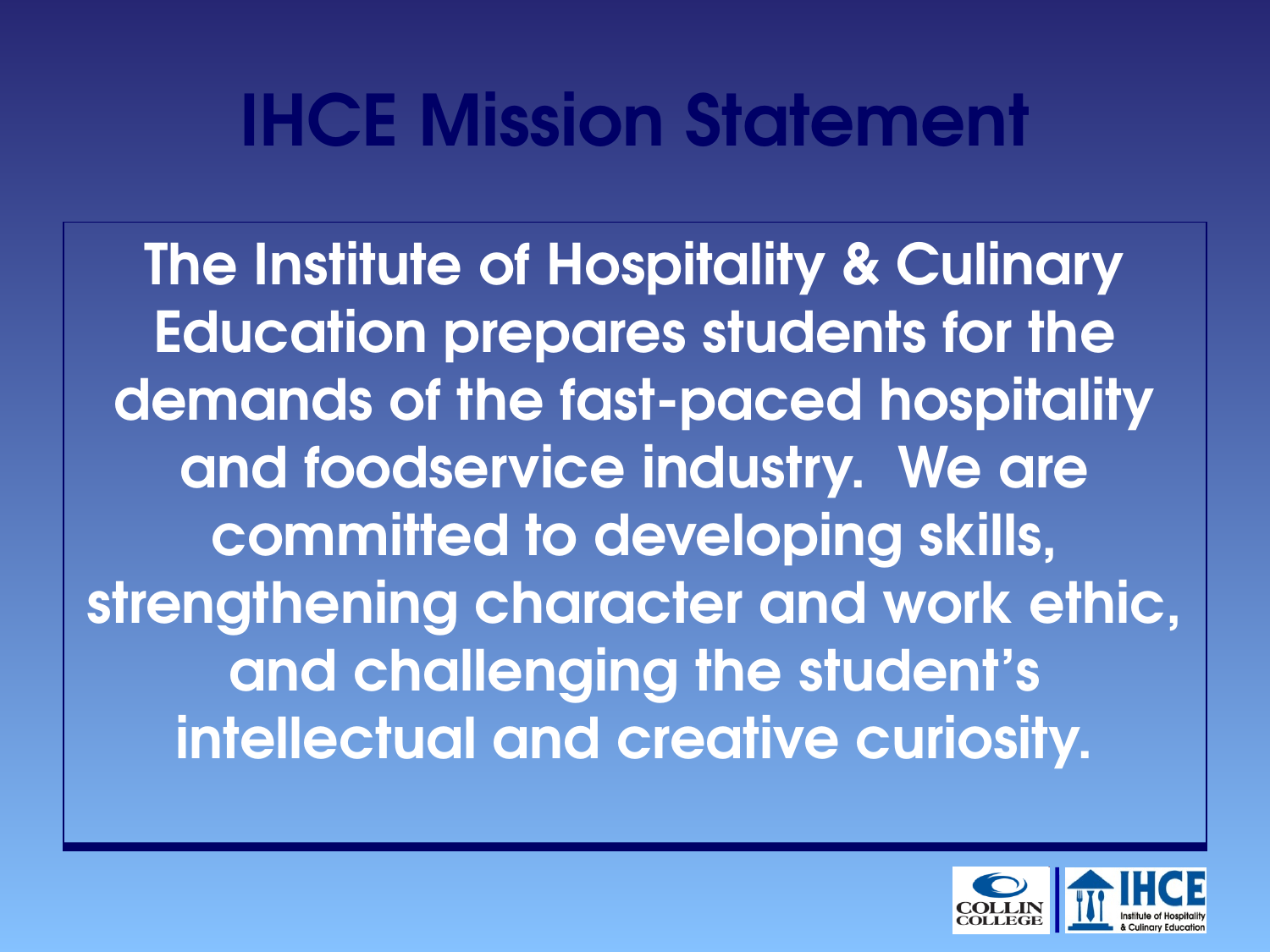

# IHCE Mission Statement
The Institute of Hospitality & Culinary Education prepares students for the demands of the fast-paced hospitality and foodservice industry.  We are committed to developing skills, strengthening character and work ethic, and challenging the student’s intellectual and creative curiosity.